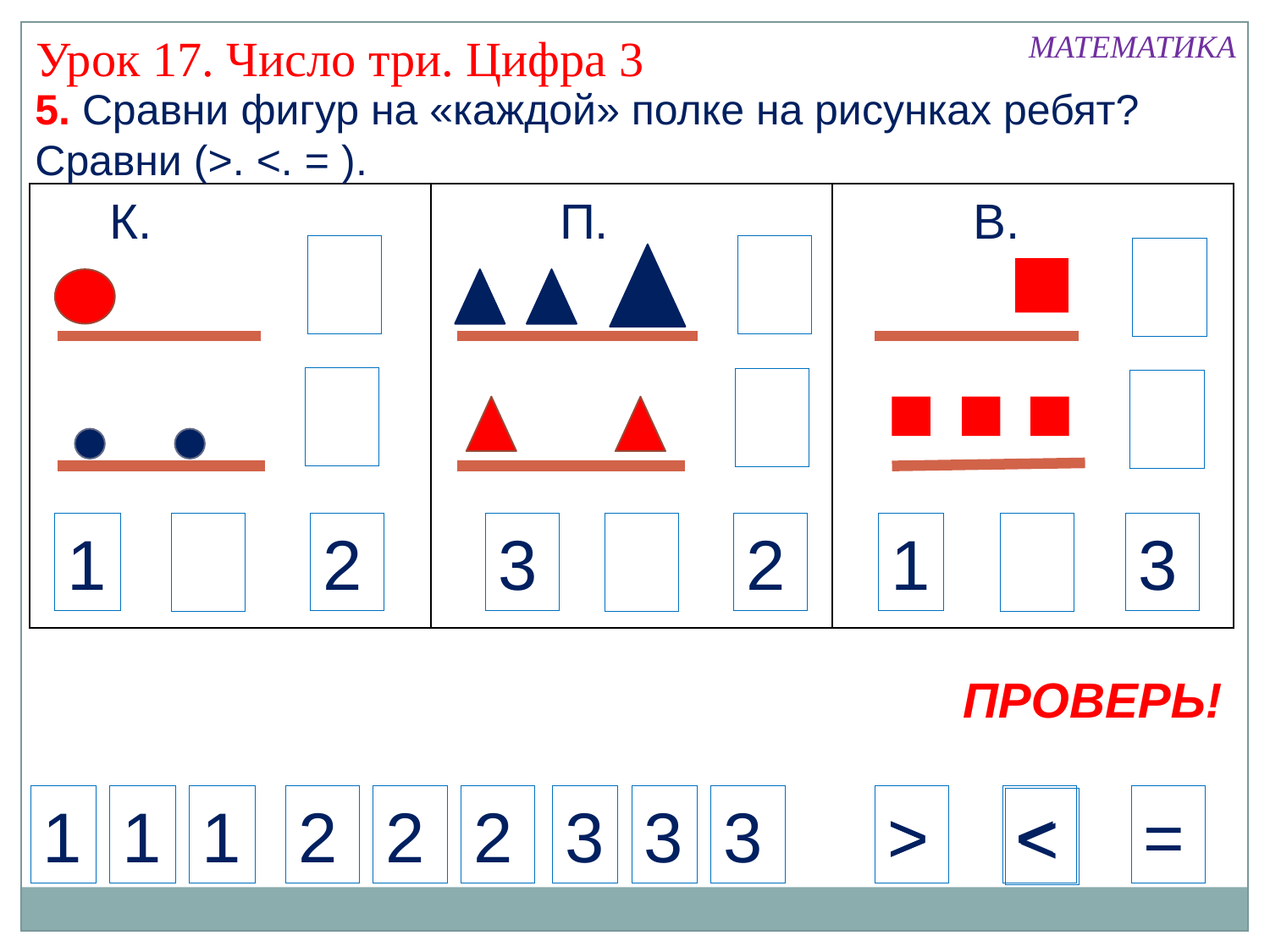

МАТЕМАТИКА
Урок 17. Число три. Цифра 3
5. Сравни фигур на «каждой» полке на рисунках ребят?
Сравни (>. <. = ).
|  |  |  |
| --- | --- | --- |
К.
П.
В.

1

2
3

2
1

3
ПРОВЕРЬ!
1
1
1
2
2
2
3
3
3
>
>
<
=
<